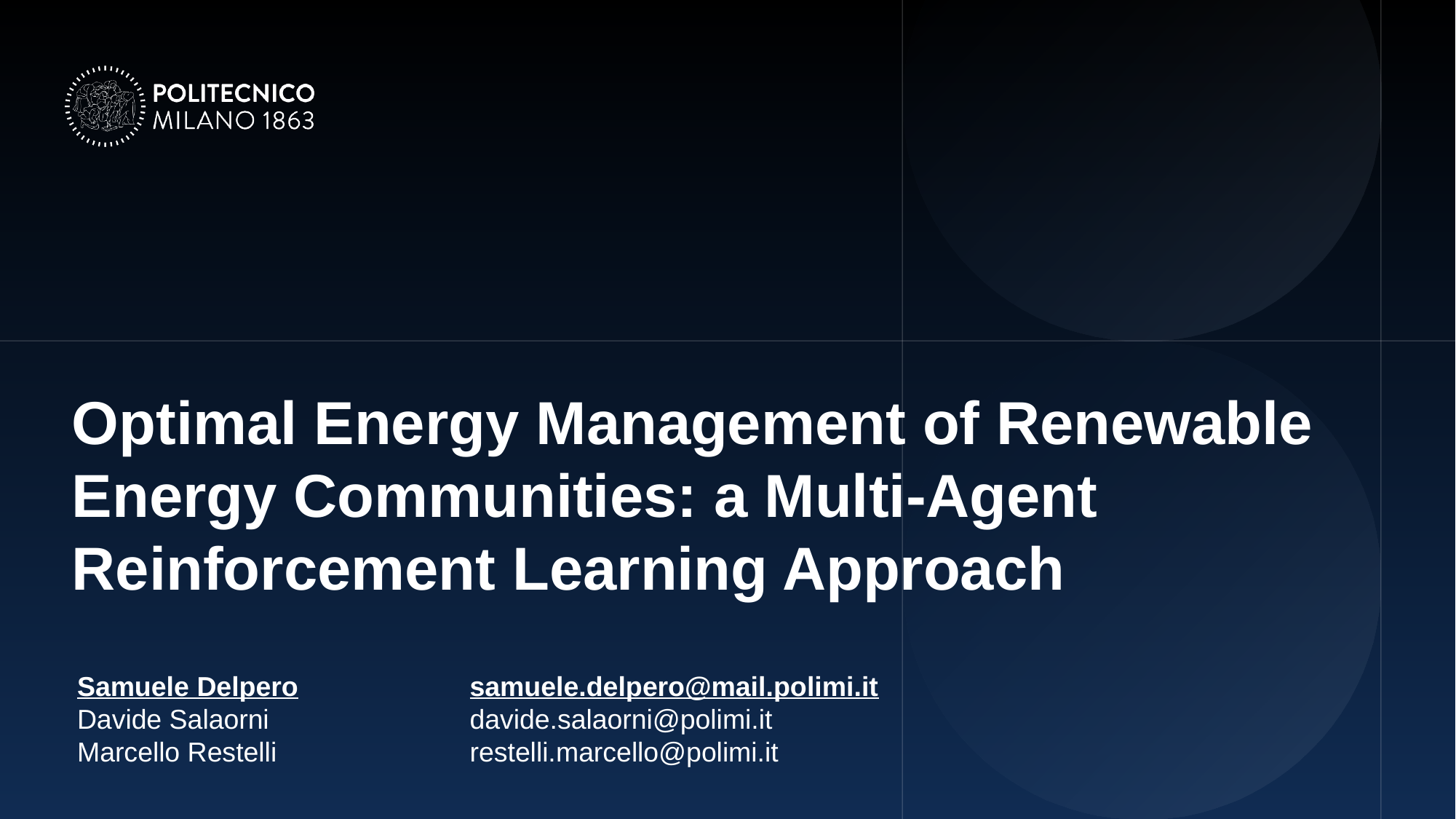

# Optimal Energy Management of Renewable Energy Communities: a Multi-Agent Reinforcement Learning Approach
Samuele Delpero
Davide Salaorni
Marcello Restelli
samuele.delpero@mail.polimi.it
davide.salaorni@polimi.it
restelli.marcello@polimi.it